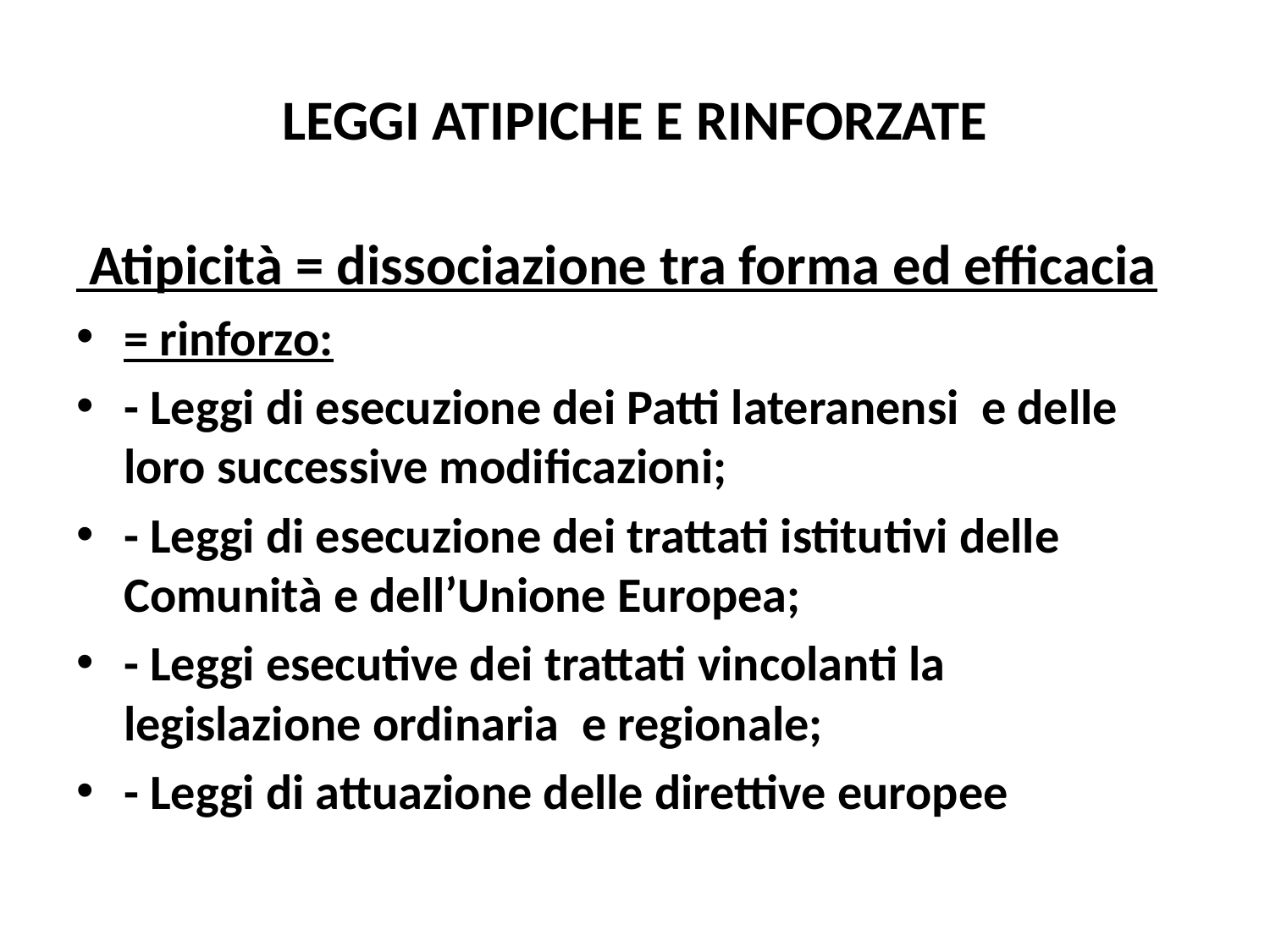

# LEGGI ATIPICHE E RINFORZATE
 Atipicità = dissociazione tra forma ed efficacia
= rinforzo:
- Leggi di esecuzione dei Patti lateranensi  e delle loro successive modificazioni;
- Leggi di esecuzione dei trattati istitutivi delle Comunità e dell’Unione Europea;
- Leggi esecutive dei trattati vincolanti la legislazione ordinaria  e regionale;
- Leggi di attuazione delle direttive europee